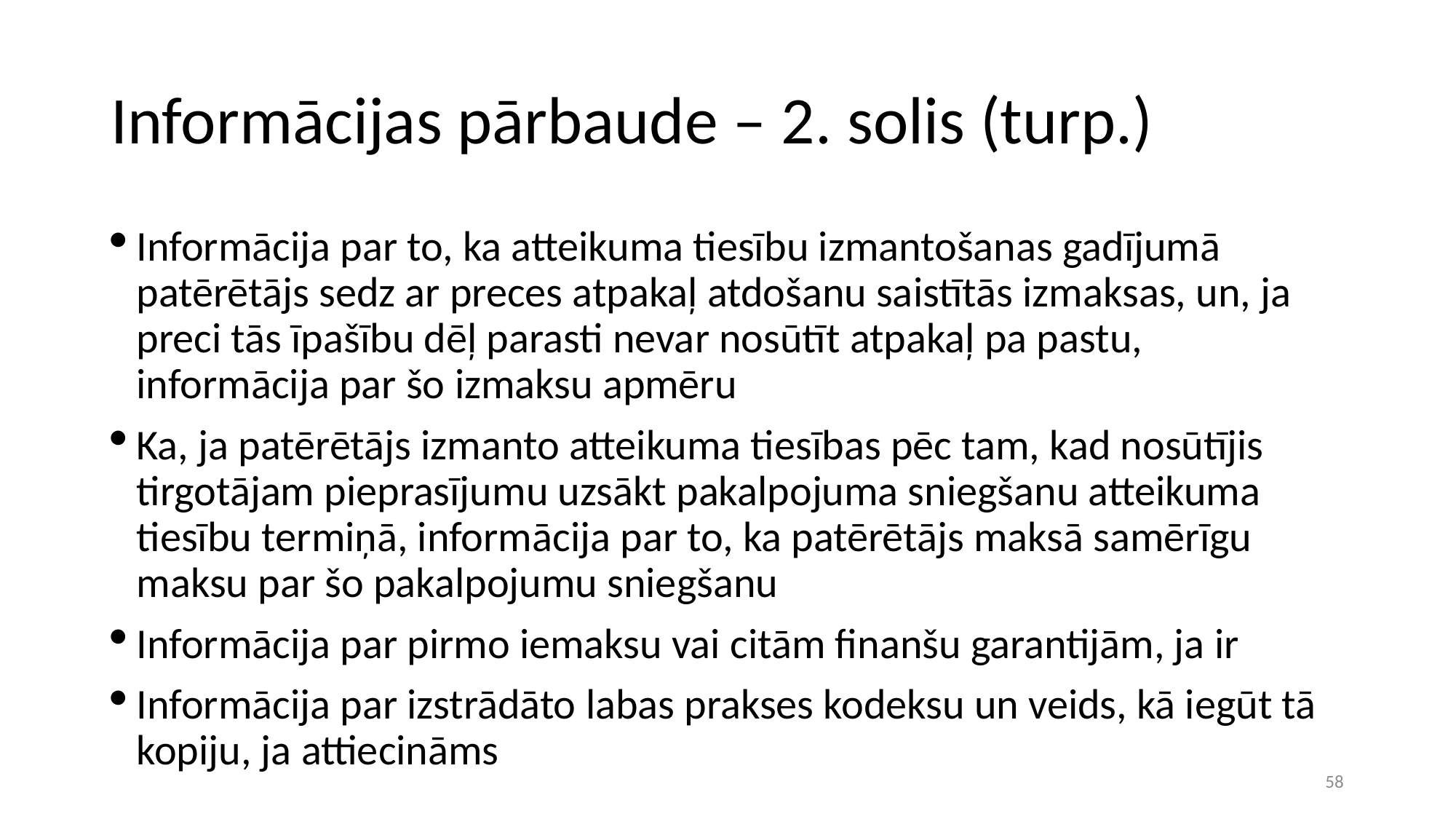

Informācijas pārbaude – 2. solis (turp.)
Informācija par to, ka atteikuma tiesību izmantošanas gadījumā patērētājs sedz ar preces atpakaļ atdošanu saistītās izmaksas, un, ja preci tās īpašību dēļ parasti nevar nosūtīt atpakaļ pa pastu, informācija par šo izmaksu apmēru
Ka, ja patērētājs izmanto atteikuma tiesības pēc tam, kad nosūtījis tirgotājam pieprasījumu uzsākt pakalpojuma sniegšanu atteikuma tiesību termiņā, informācija par to, ka patērētājs maksā samērīgu maksu par šo pakalpojumu sniegšanu
Informācija par pirmo iemaksu vai citām finanšu garantijām, ja ir
Informācija par izstrādāto labas prakses kodeksu un veids, kā iegūt tā kopiju, ja attiecināms
58